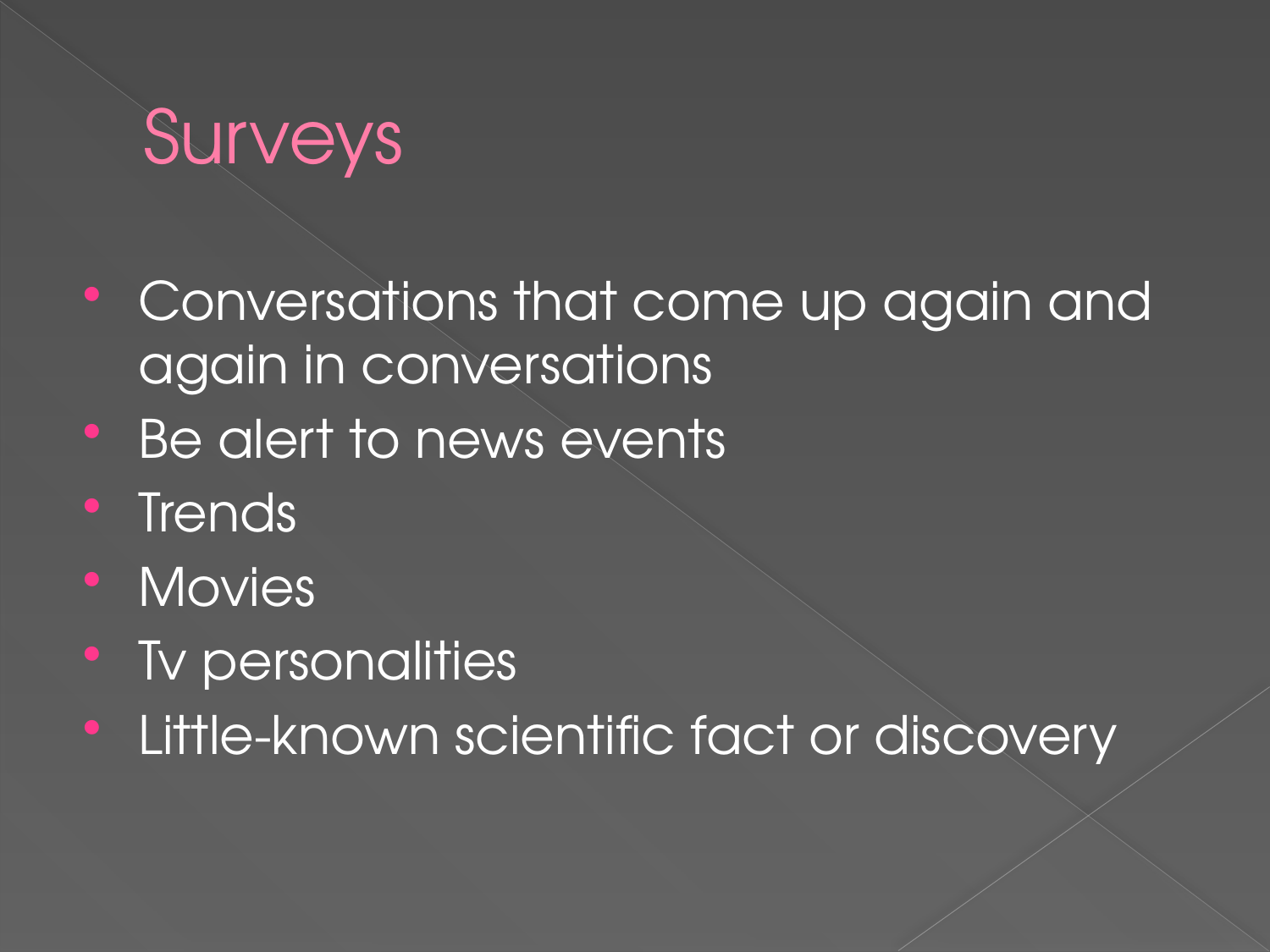

# Surveys
Conversations that come up again and again in conversations
Be alert to news events
Trends
Movies
Tv personalities
Little-known scientific fact or discovery